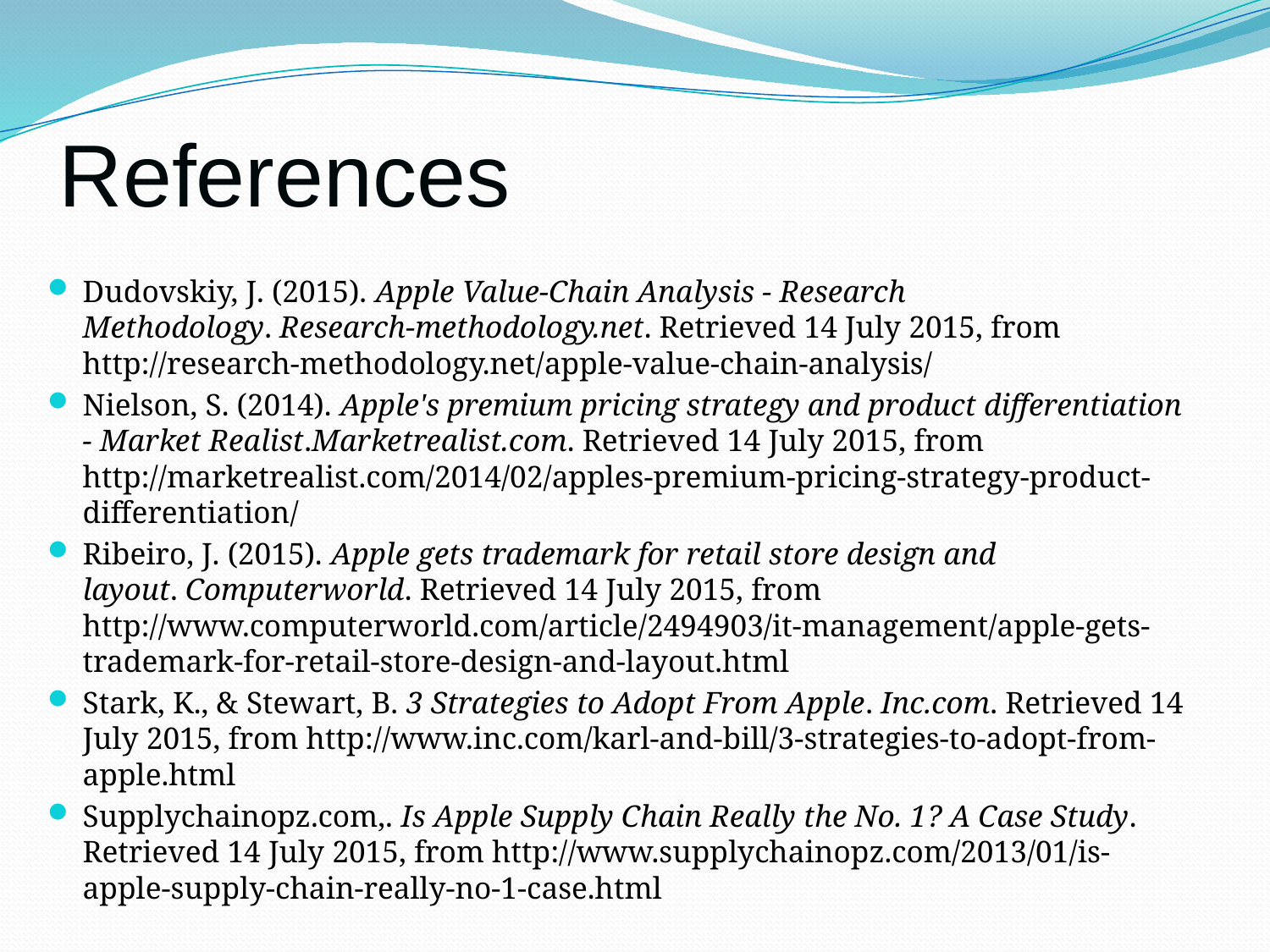

# References

Dudovskiy, J. (2015). Apple Value-Chain Analysis - Research Methodology. Research-methodology.net. Retrieved 14 July 2015, from http://research-methodology.net/apple-value-chain-analysis/
Nielson, S. (2014). Apple's premium pricing strategy and product differentiation - Market Realist.Marketrealist.com. Retrieved 14 July 2015, from http://marketrealist.com/2014/02/apples-premium-pricing-strategy-product-differentiation/
Ribeiro, J. (2015). Apple gets trademark for retail store design and layout. Computerworld. Retrieved 14 July 2015, from http://www.computerworld.com/article/2494903/it-management/apple-gets-trademark-for-retail-store-design-and-layout.html
Stark, K., & Stewart, B. 3 Strategies to Adopt From Apple. Inc.com. Retrieved 14 July 2015, from http://www.inc.com/karl-and-bill/3-strategies-to-adopt-from-apple.html
Supplychainopz.com,. Is Apple Supply Chain Really the No. 1? A Case Study. Retrieved 14 July 2015, from http://www.supplychainopz.com/2013/01/is-apple-supply-chain-really-no-1-case.html